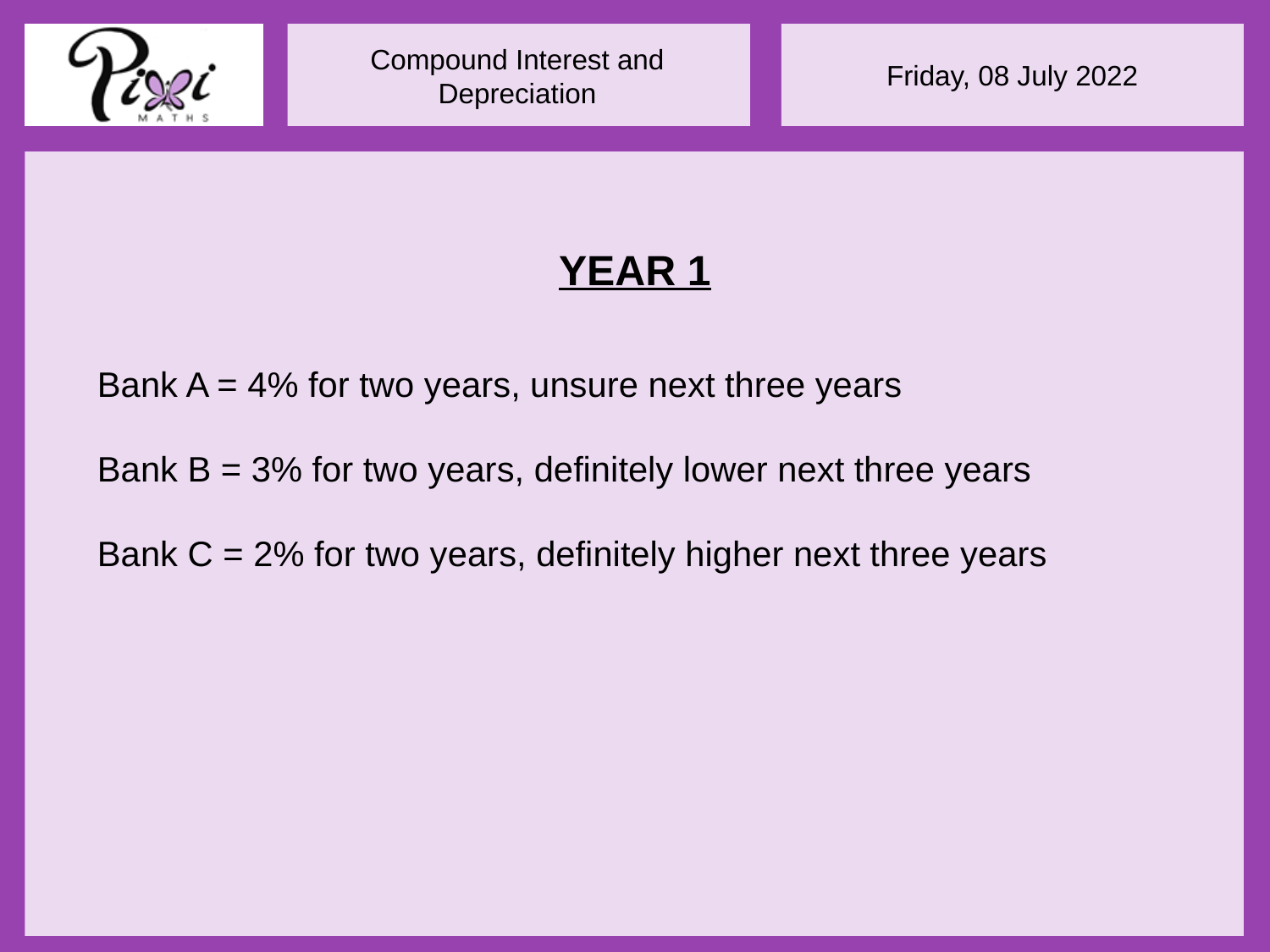

YEAR 1
Bank A = 4% for two years, unsure next three years

Bank B = 3% for two years, definitely lower next three years

Bank C = 2% for two years, definitely higher next three years